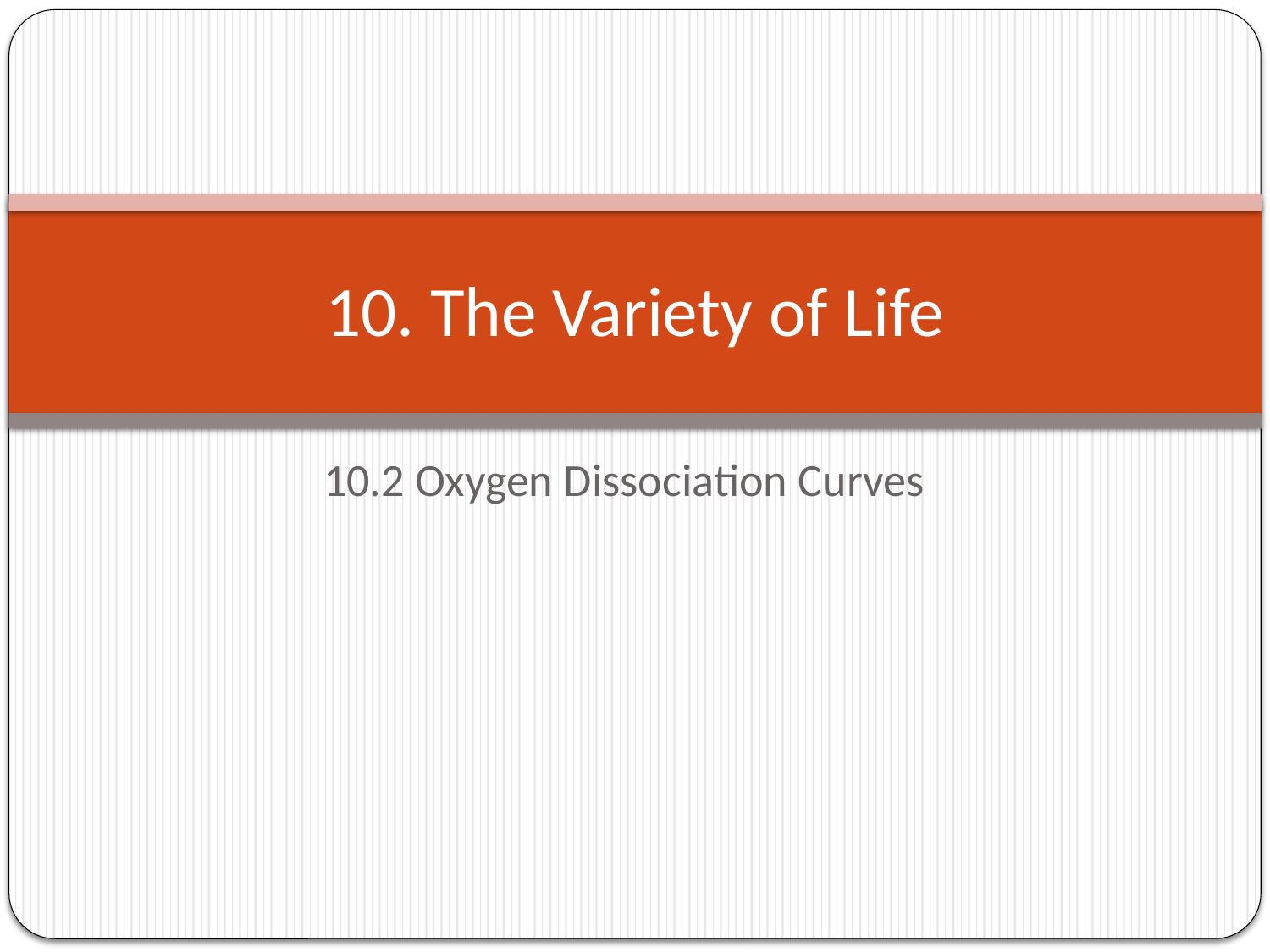

# 10. The Variety of Life
10.2 Oxygen Dissociation Curves